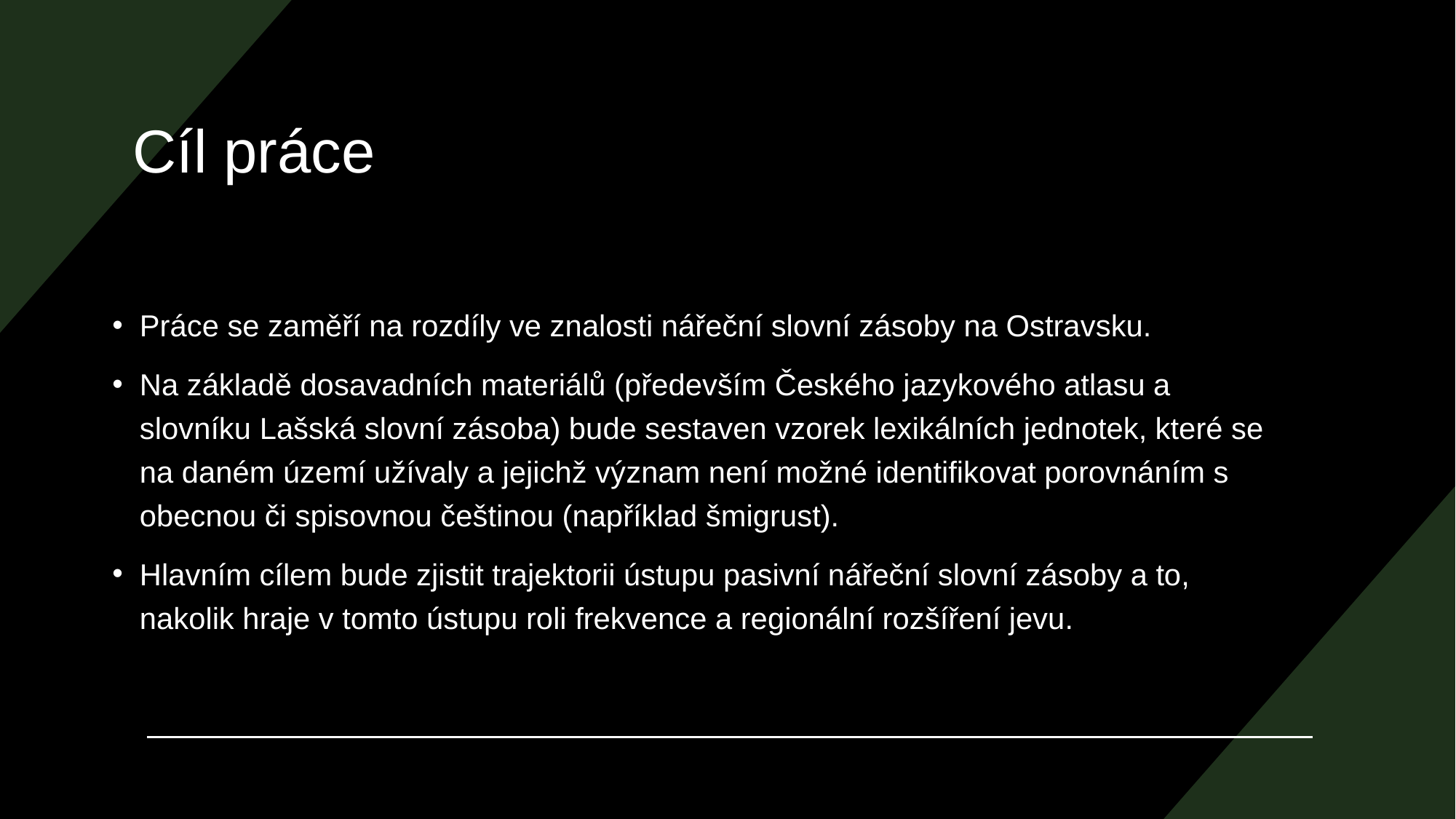

# Cíl práce
Práce se zaměří na rozdíly ve znalosti nářeční slovní zásoby na Ostravsku.
Na základě dosavadních materiálů (především Českého jazykového atlasu a slovníku Lašská slovní zásoba) bude sestaven vzorek lexikálních jednotek, které se na daném území užívaly a jejichž význam není možné identifikovat porovnáním s obecnou či spisovnou češtinou (například šmigrust).
Hlavním cílem bude zjistit trajektorii ústupu pasivní nářeční slovní zásoby a to, nakolik hraje v tomto ústupu roli frekvence a regionální rozšíření jevu.